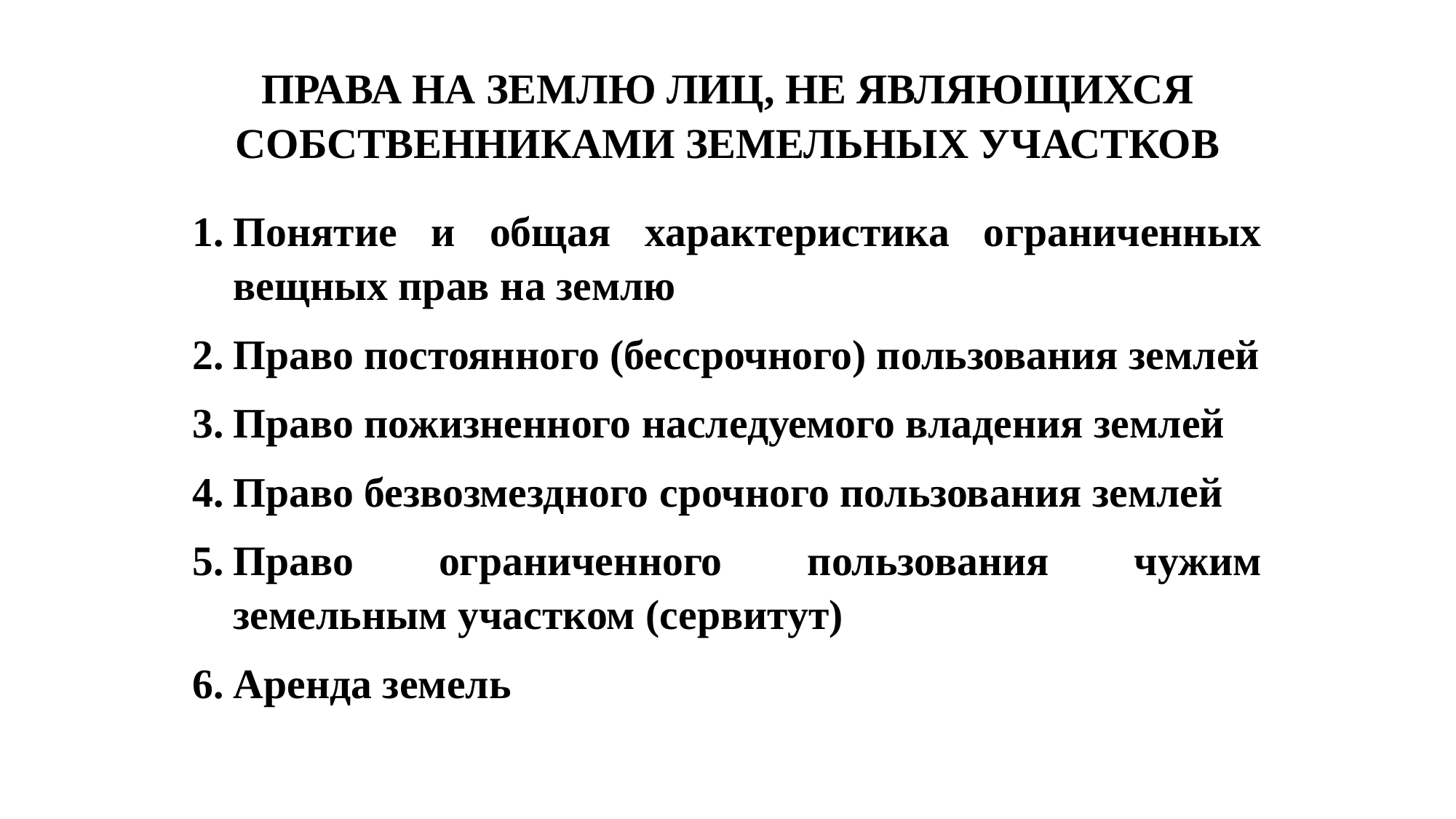

# ПРАВА НА ЗЕМЛЮ ЛИЦ, НЕ ЯВЛЯЮЩИХСЯ СОБСТВЕННИКАМИ ЗЕМЕЛЬНЫХ УЧАСТКОВ
Понятие и общая характеристика ограниченных вещных прав на землю
Право постоянного (бессрочного) пользования землей
Право пожизненного наследуемого владения землей
Право безвозмездного срочного пользования землей
Право ограниченного пользования чужим земельным участком (сервитут)
Аренда земель